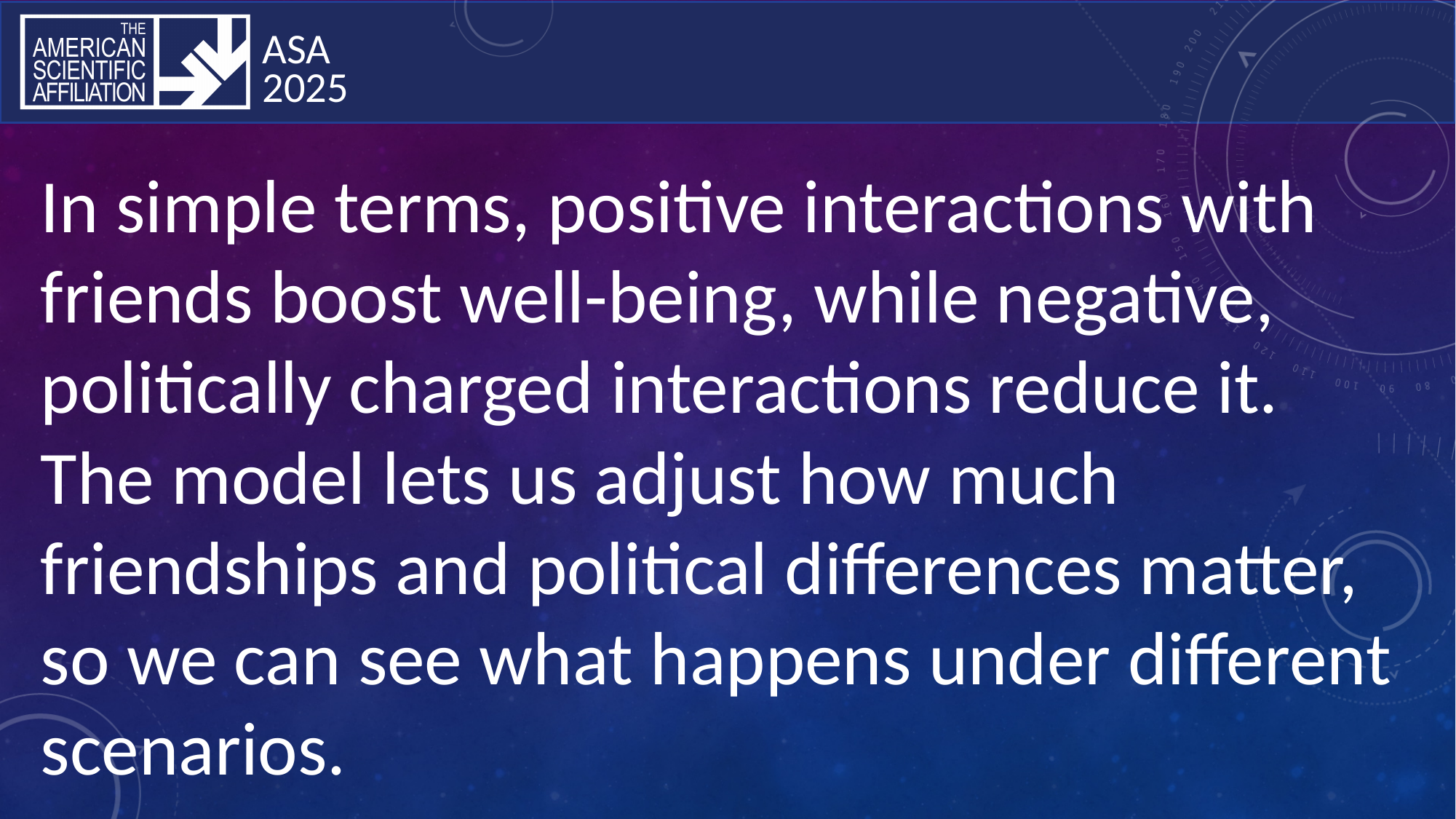

In simple terms, positive interactions with friends boost well-being, while negative, politically charged interactions reduce it. The model lets us adjust how much friendships and political differences matter, so we can see what happens under different scenarios.